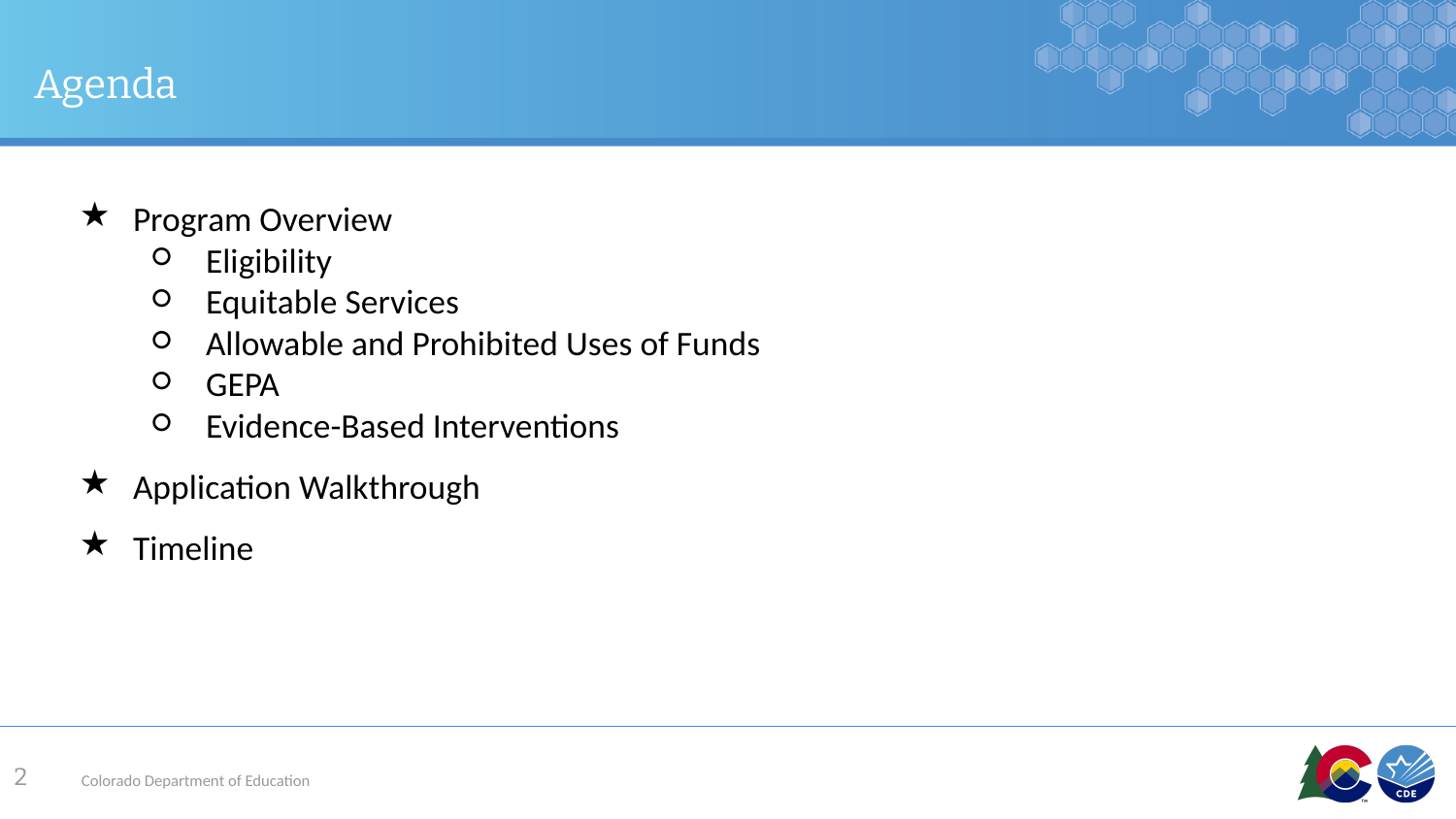

# Agenda
Program Overview
Eligibility
Equitable Services
Allowable and Prohibited Uses of Funds
GEPA
Evidence-Based Interventions
Application Walkthrough
Timeline
2